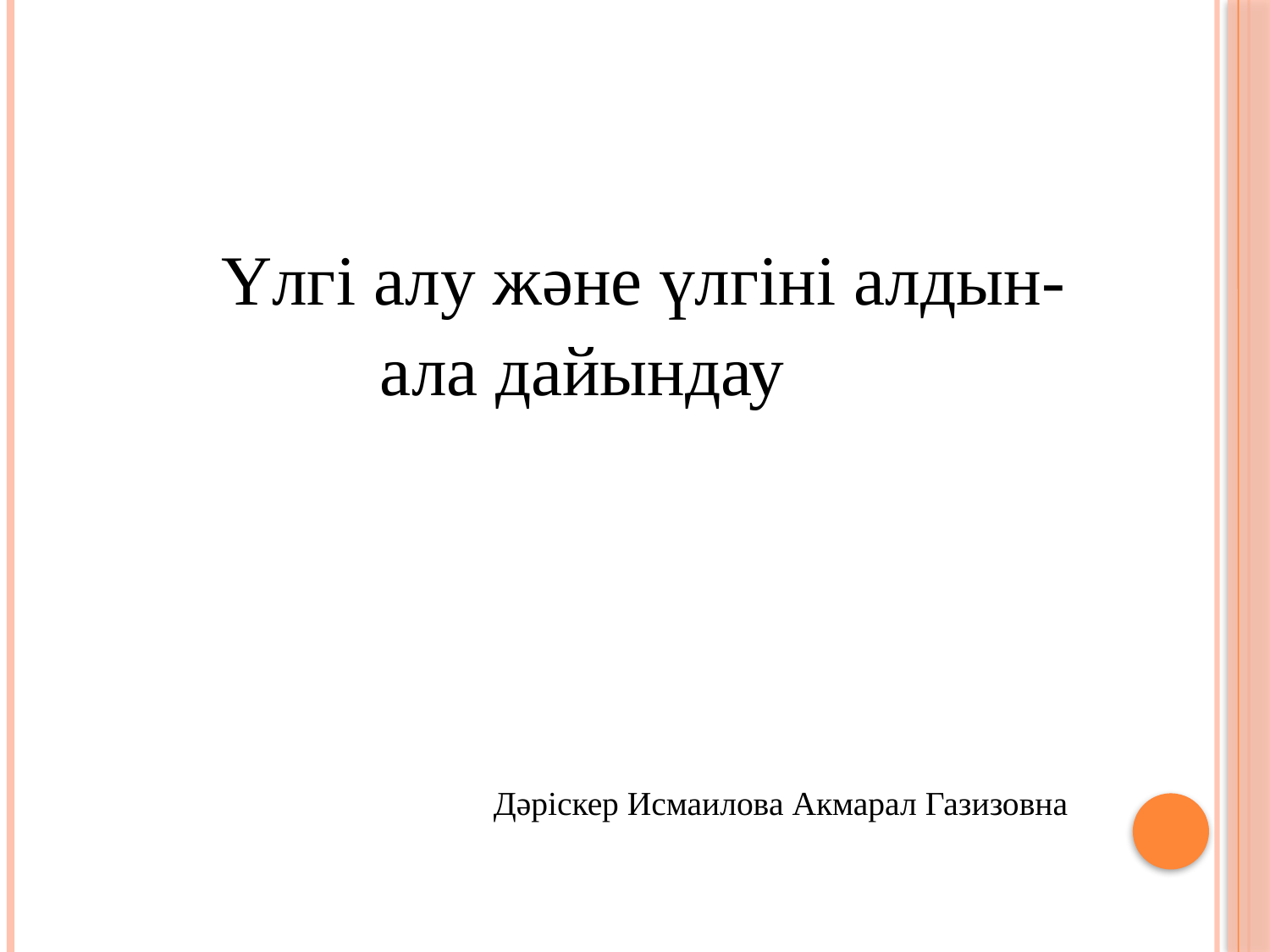

Үлгі алу және үлгіні алдын-ала дайындау

                                               Дәріскер Исмаилова Акмарал Газизовна